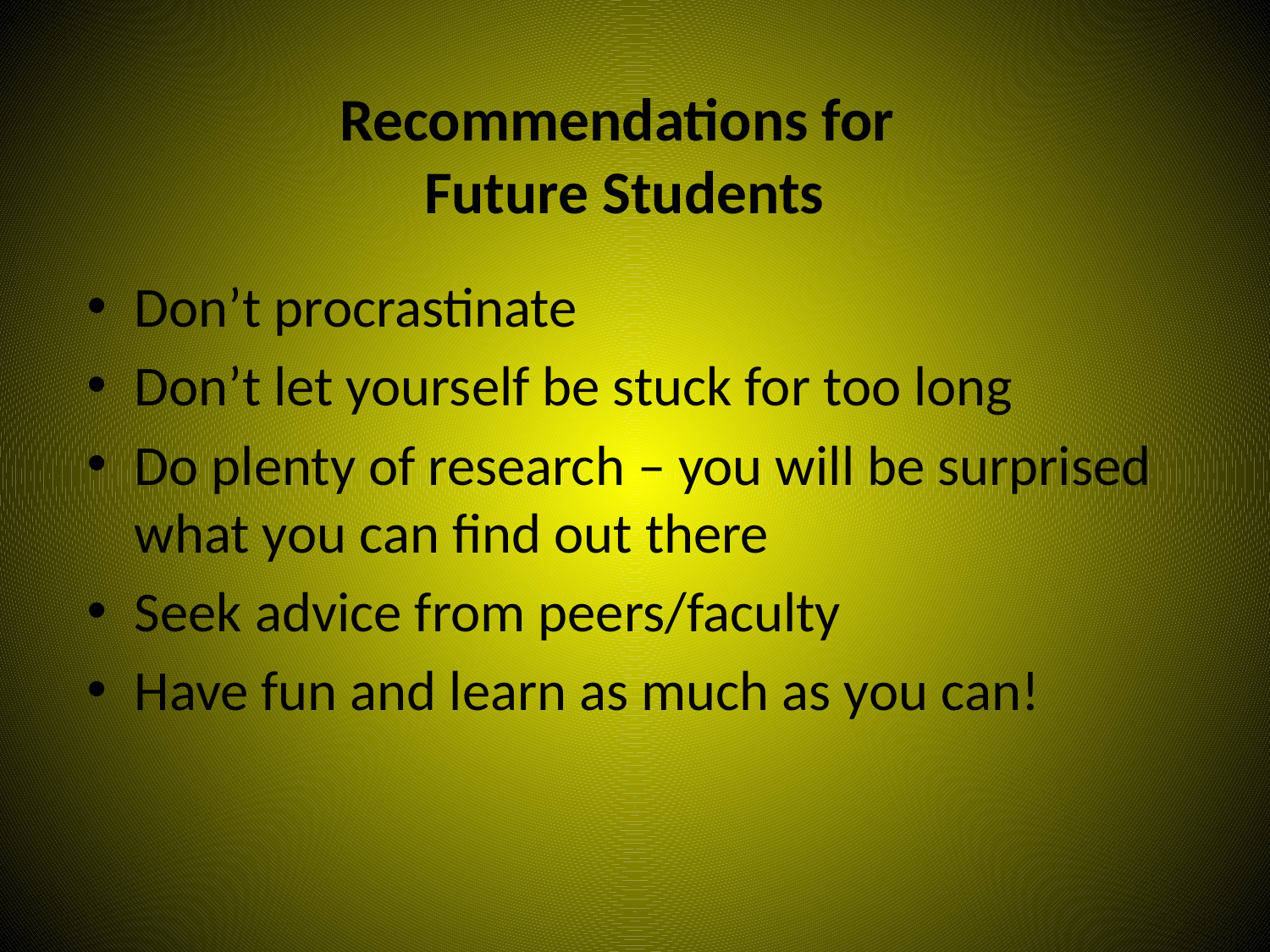

# Recommendations for Future Students
Don’t procrastinate
Don’t let yourself be stuck for too long
Do plenty of research – you will be surprised what you can find out there
Seek advice from peers/faculty
Have fun and learn as much as you can!